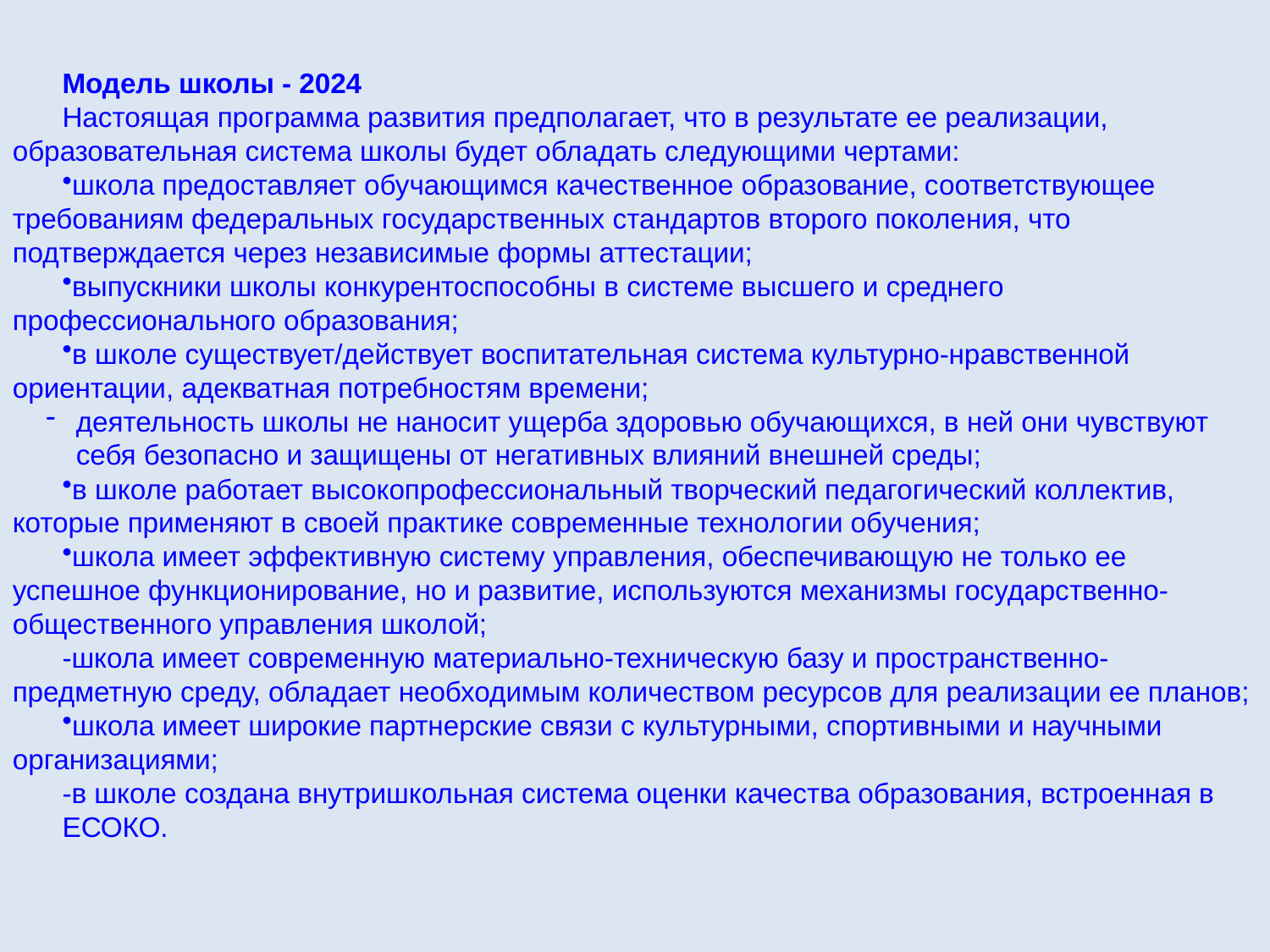

Модель школы - 2024
Настоящая программа развития предполагает, что в результате ее реализации, образовательная система школы будет обладать следующими чертами:
школа предоставляет обучающимся качественное образование, соответствующее требованиям федеральных государственных стандартов второго поколения, что подтверждается через независимые формы аттестации;
выпускники школы конкурентоспособны в системе высшего и среднего профессионального образования;
в школе существует/действует воспитательная система культурно-нравственной ориентации, адекватная потребностям времени;
деятельность школы не наносит ущерба здоровью обучающихся, в ней они чувствуют себя безопасно и защищены от негативных влияний внешней среды;
в школе работает высокопрофессиональный творческий педагогический коллектив, которые применяют в своей практике современные технологии обучения;
школа имеет эффективную систему управления, обеспечивающую не только ее успешное функционирование, но и развитие, используются механизмы государственно-общественного управления школой;
-школа имеет современную материально-техническую базу и пространственно-предметную среду, обладает необходимым количеством ресурсов для реализации ее планов;
школа имеет широкие партнерские связи с культурными, спортивными и научными организациями;
-в школе создана внутришкольная система оценки качества образования, встроенная в
ЕСОКО.